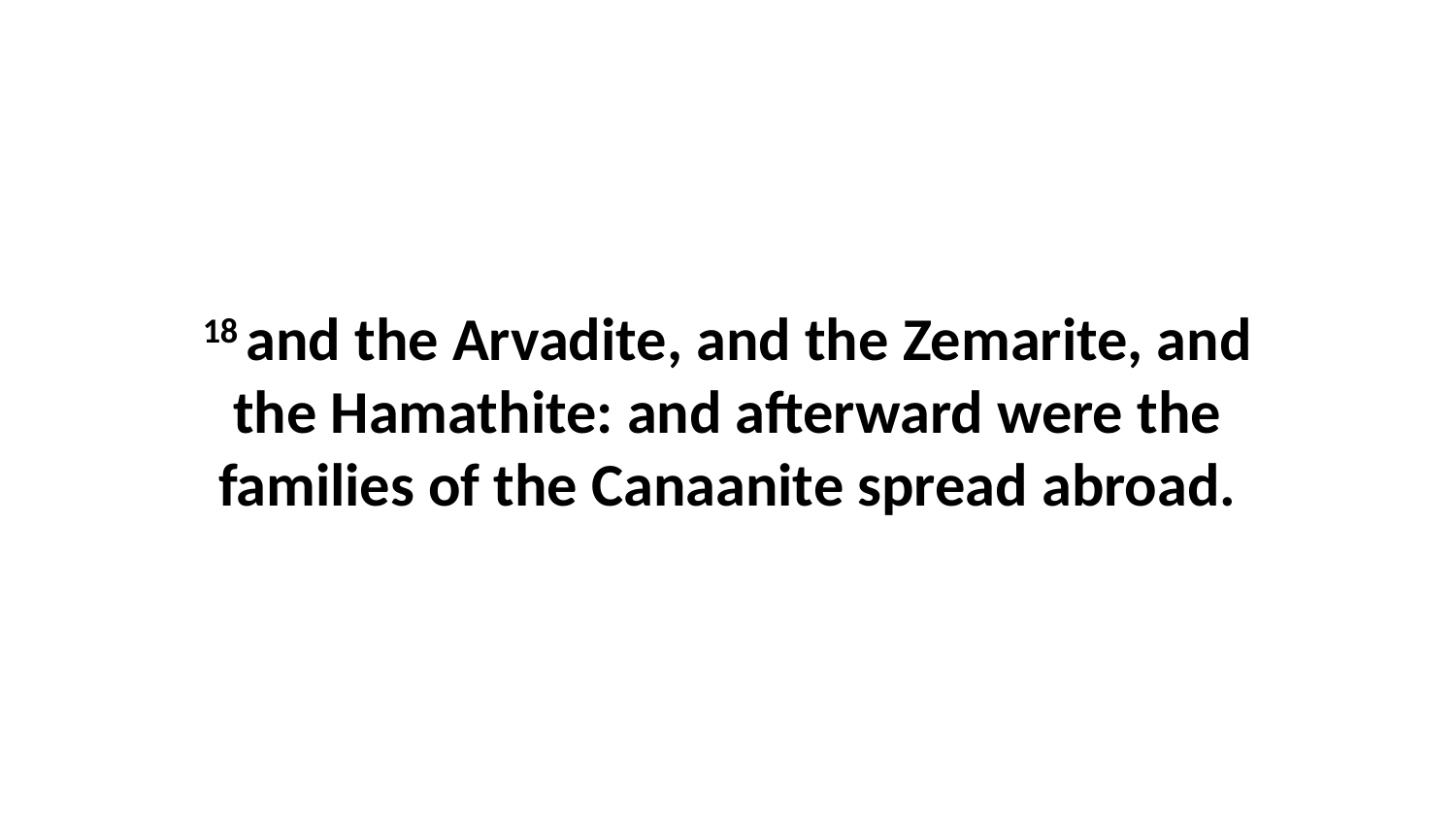

18 and the Arvadite, and the Zemarite, and the Hamathite: and afterward were the families of the Canaanite spread abroad.